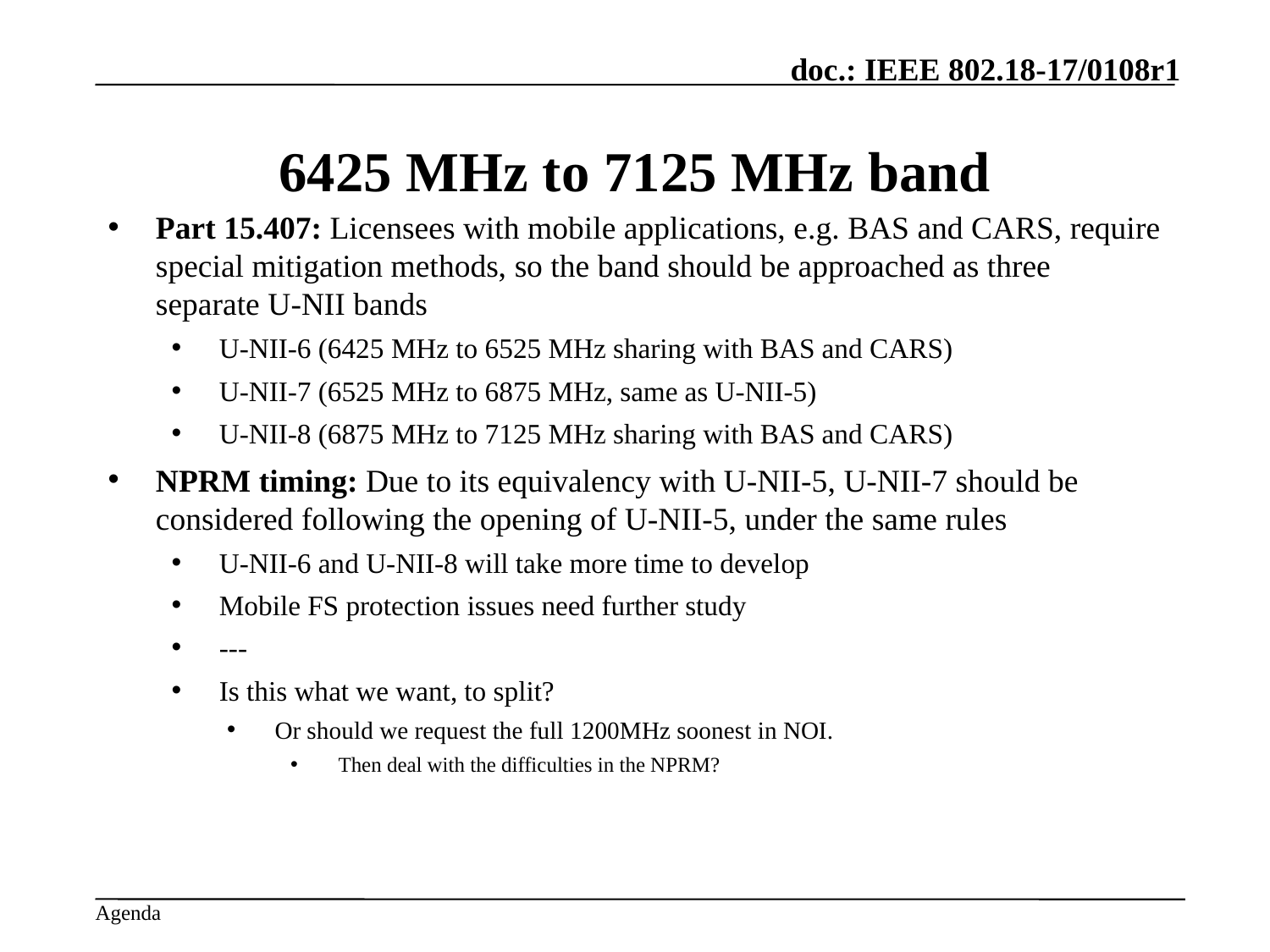

# 6425 MHz to 7125 MHz band
Part 15.407: Licensees with mobile applications, e.g. BAS and CARS, require special mitigation methods, so the band should be approached as three separate U-NII bands
U-NII-6 (6425 MHz to 6525 MHz sharing with BAS and CARS)
U-NII-7 (6525 MHz to 6875 MHz, same as U-NII-5)
U-NII-8 (6875 MHz to 7125 MHz sharing with BAS and CARS)
NPRM timing: Due to its equivalency with U-NII-5, U-NII-7 should be considered following the opening of U-NII-5, under the same rules
U-NII-6 and U-NII-8 will take more time to develop
Mobile FS protection issues need further study
---
Is this what we want, to split?
Or should we request the full 1200MHz soonest in NOI.
Then deal with the difficulties in the NPRM?